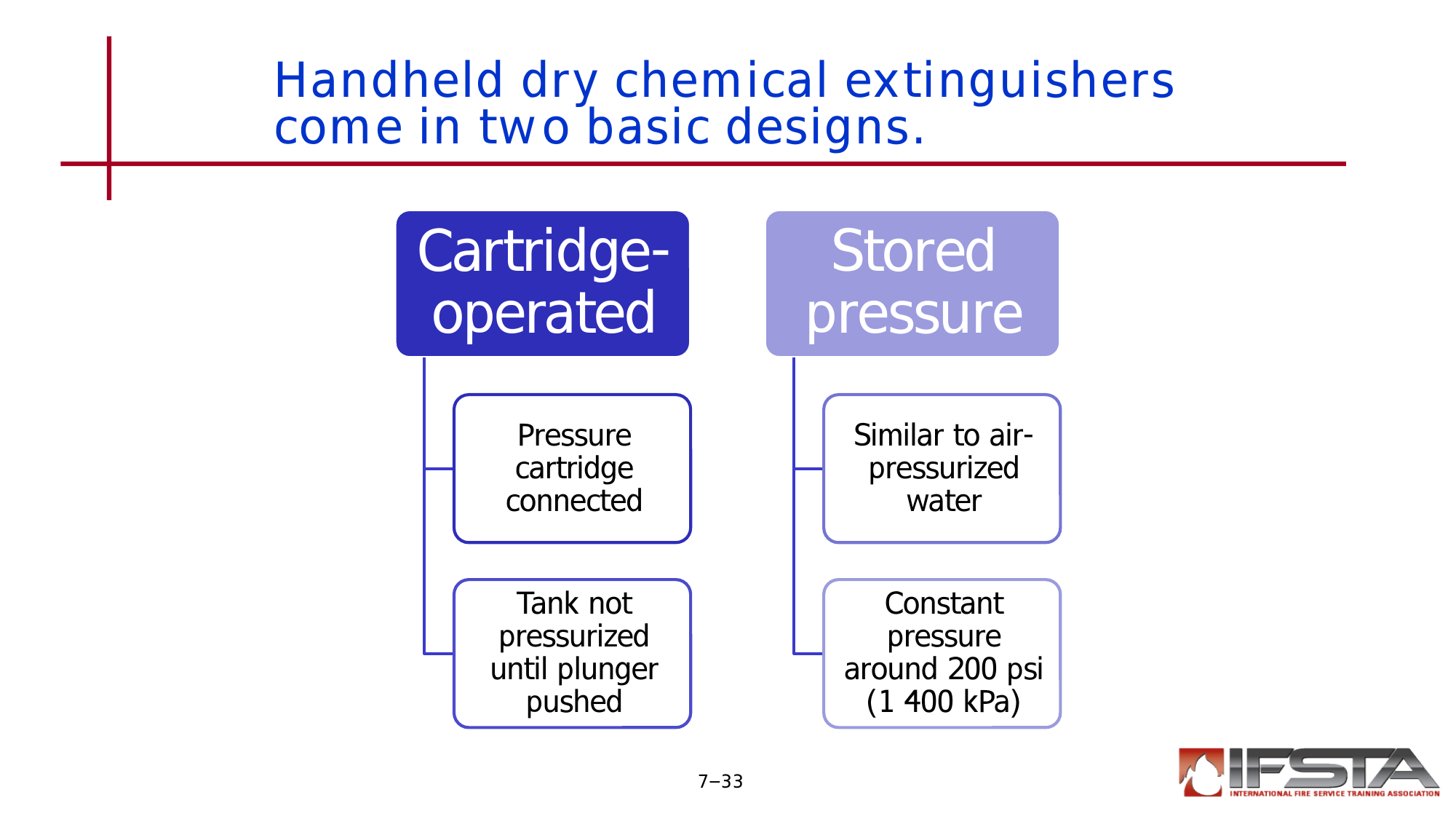

# Handheld dry chemical extinguishers come in two basic designs.
Cartridge- operated
Pressure cartridge connected
Tank not pressurized until plunger pushed
Stored pressure
Similar to air-pressurized water
Constant pressure around 200 psi (1 400 kPa)
7–33